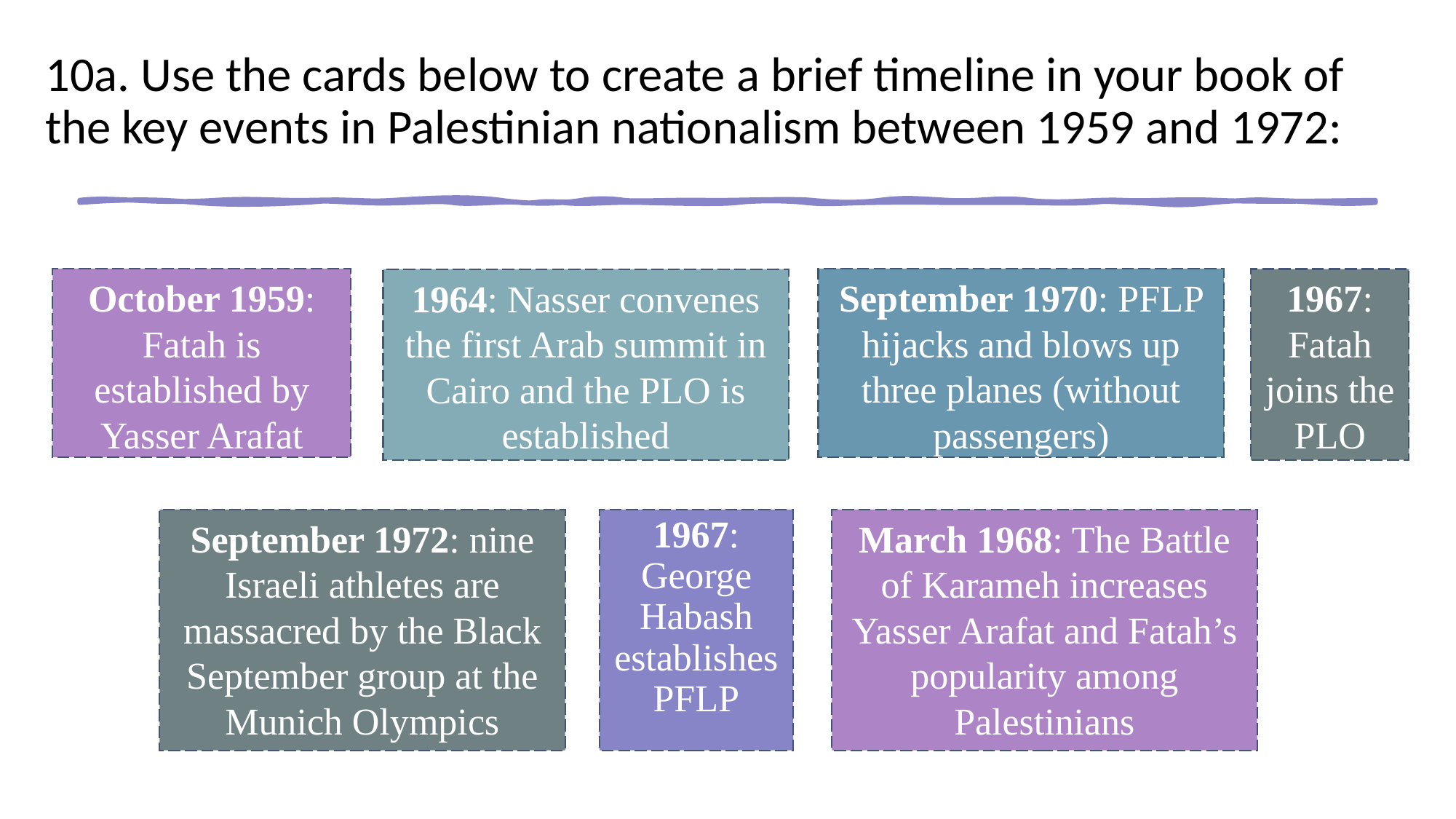

# 10a. Use the cards below to create a brief timeline in your book of the key events in Palestinian nationalism between 1959 and 1972:

October 1959: Fatah is established by Yasser Arafat
September 1970: PFLP hijacks and blows up three planes (without passengers)
1967: Fatah joins the PLO
1964: Nasser convenes the first Arab summit in Cairo and the PLO is established
September 1972: nine Israeli athletes are massacred by the Black September group at the Munich Olympics
1967: George Habash establishes PFLP
March 1968: The Battle of Karameh increases Yasser Arafat and Fatah’s popularity among Palestinians